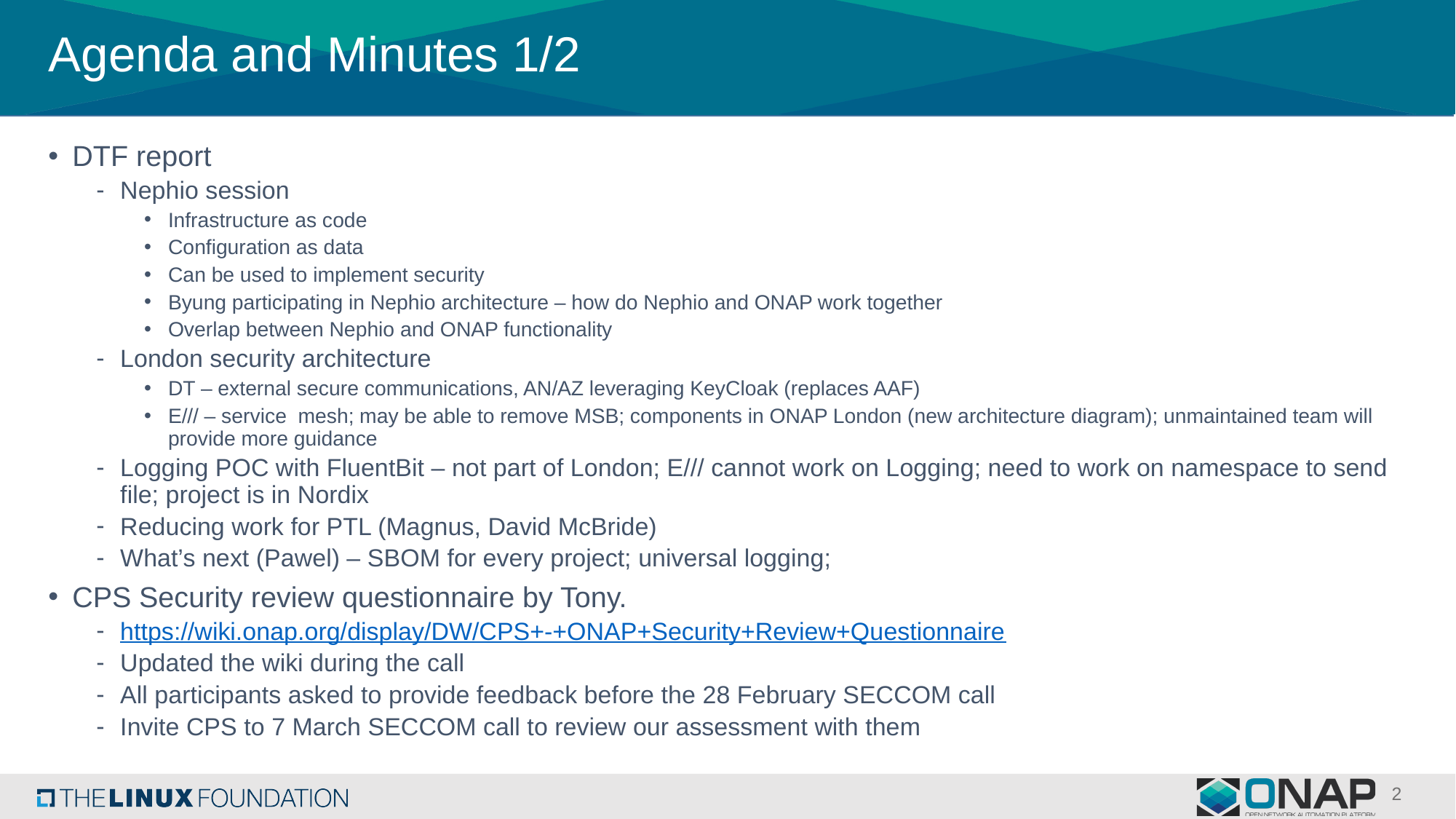

# Agenda and Minutes 1/2
DTF report
Nephio session
Infrastructure as code
Configuration as data
Can be used to implement security
Byung participating in Nephio architecture – how do Nephio and ONAP work together
Overlap between Nephio and ONAP functionality
London security architecture
DT – external secure communications, AN/AZ leveraging KeyCloak (replaces AAF)
E/// – service  mesh; may be able to remove MSB; components in ONAP London (new architecture diagram); unmaintained team will provide more guidance
Logging POC with FluentBit – not part of London; E/// cannot work on Logging; need to work on namespace to send file; project is in Nordix
Reducing work for PTL (Magnus, David McBride)
What’s next (Pawel) – SBOM for every project; universal logging;
CPS Security review questionnaire by Tony.
https://wiki.onap.org/display/DW/CPS+-+ONAP+Security+Review+Questionnaire
Updated the wiki during the call
All participants asked to provide feedback before the 28 February SECCOM call
Invite CPS to 7 March SECCOM call to review our assessment with them

2